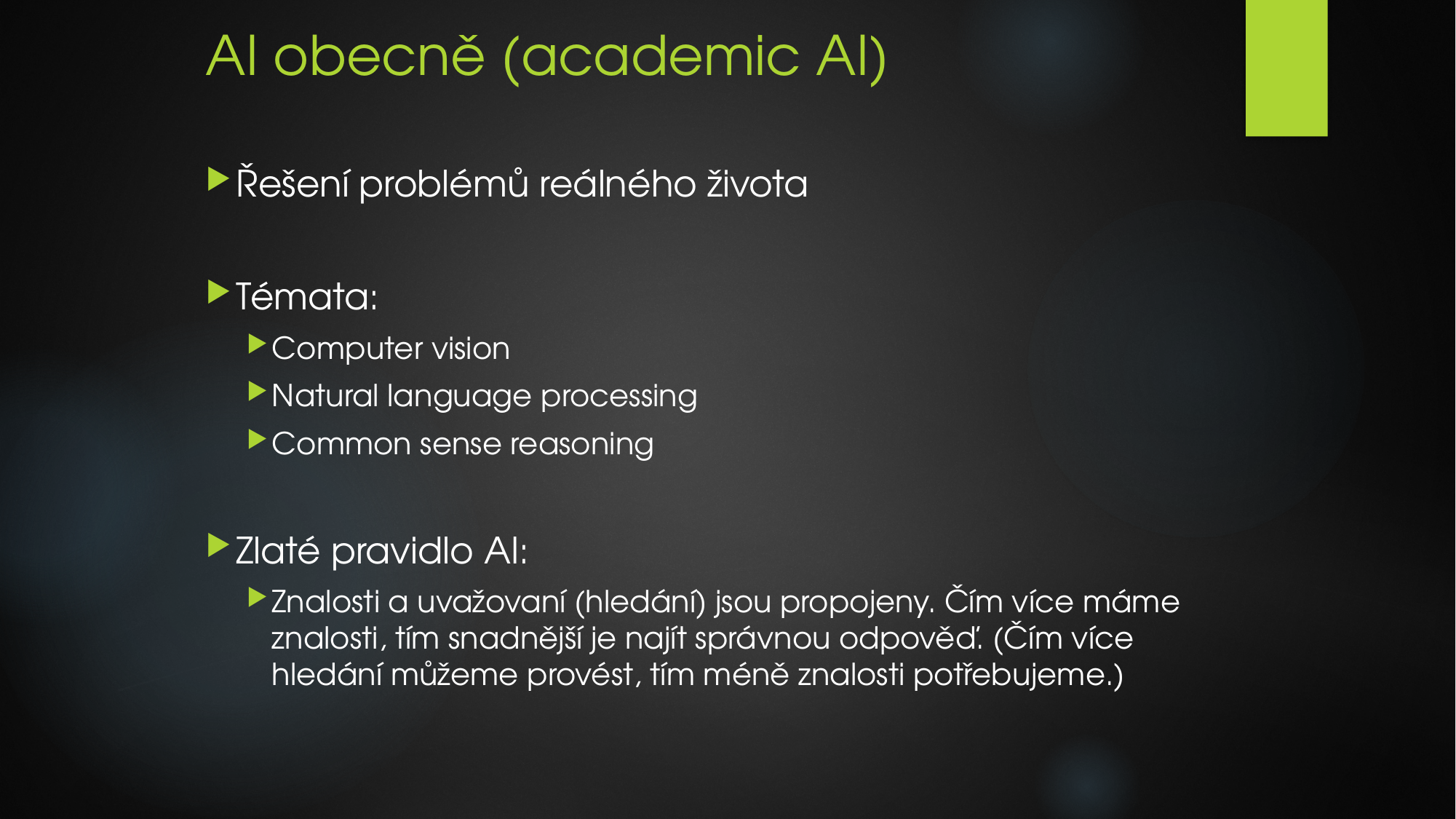

# AI obecně (academic AI)
Řešení problémů reálného života

Témata:
Computer vision
Natural language processing
Common sense reasoning

Zlaté pravidlo AI:
Znalosti a uvažovaní (hledání) jsou propojeny. Čím více máme znalosti, tím snadnější je najít správnou odpověď. (Čím více hledání můžeme provést, tím méně znalosti potřebujeme.)